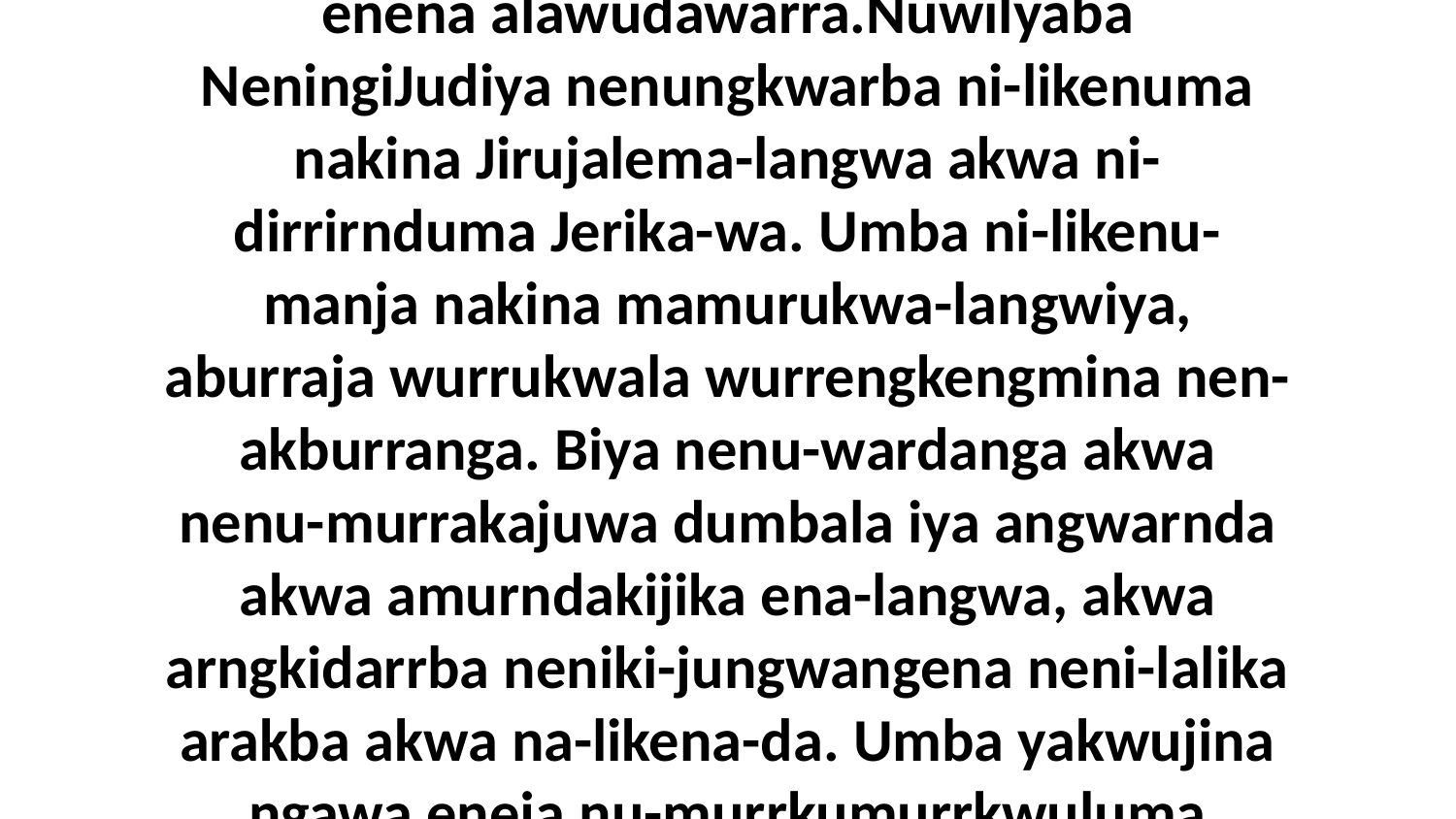

30 Eneja Jesus nenu-maka arakba nakina enena alawudawarra.Nuwilyaba NeningiJudiya nenungkwarba ni-likenuma nakina Jirujalema-langwa akwa ni-dirrirnduma Jerika-wa. Umba ni-likenu-manja nakina mamurukwa-langwiya, aburraja wurrukwala wurrengkengmina nen-akburranga. Biya nenu-wardanga akwa nenu-murrakajuwa dumbala iya angwarnda akwa amurndakijika ena-langwa, akwa arngkidarrba neniki-jungwangena neni-lalika arakba akwa na-likena-da. Umba yakwujina ngawa eneja nu-murrkumurrkwuluma nakina ajiringka-manja-da.